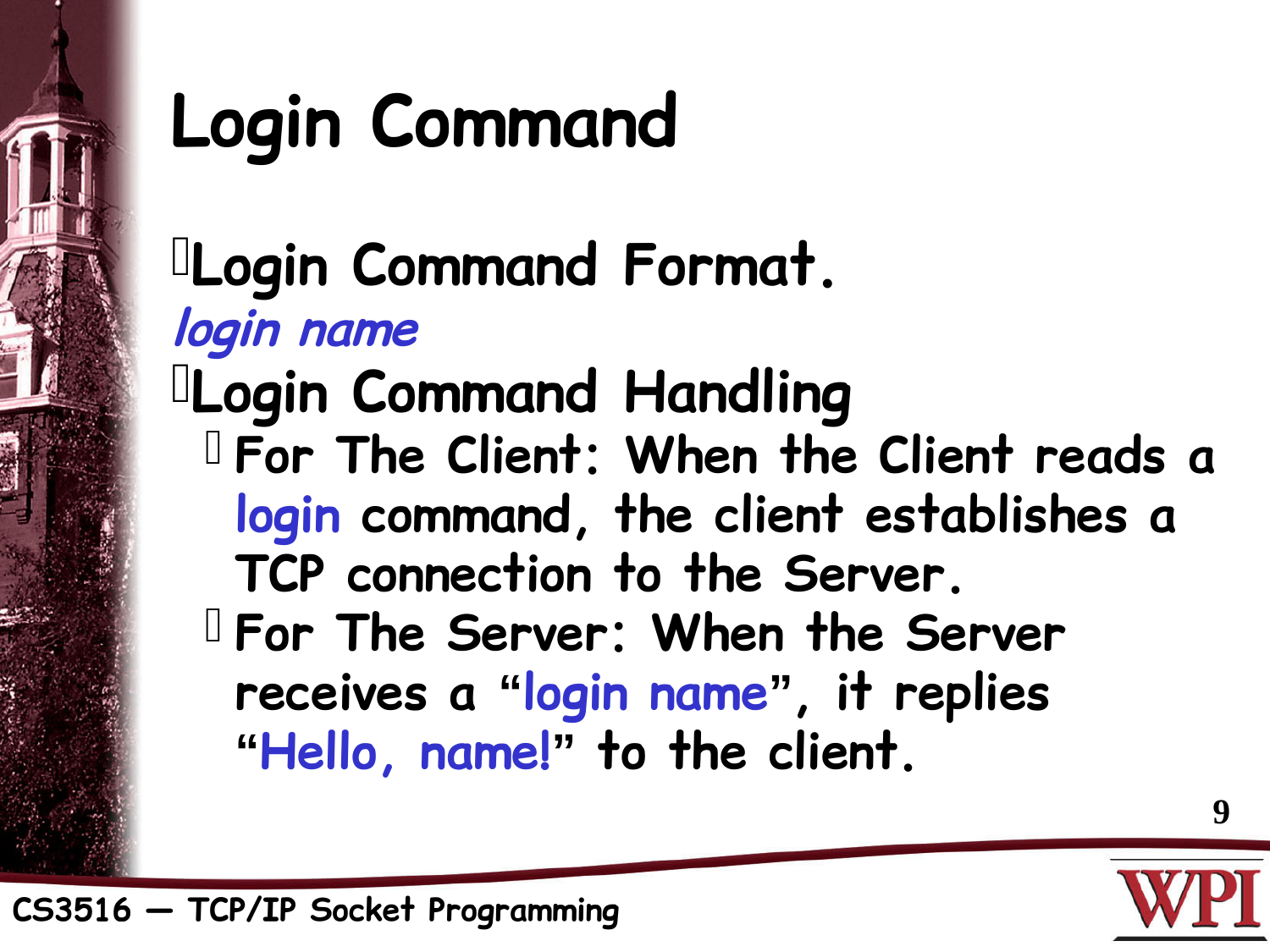

Login Command
Login Command Format.
login name
Login Command Handling
For The Client: When the Client reads a login command, the client establishes a TCP connection to the Server.
For The Server: When the Server receives a “login name”, it replies “Hello, name!” to the client.
9
CS3516 — TCP/IP Socket Programming